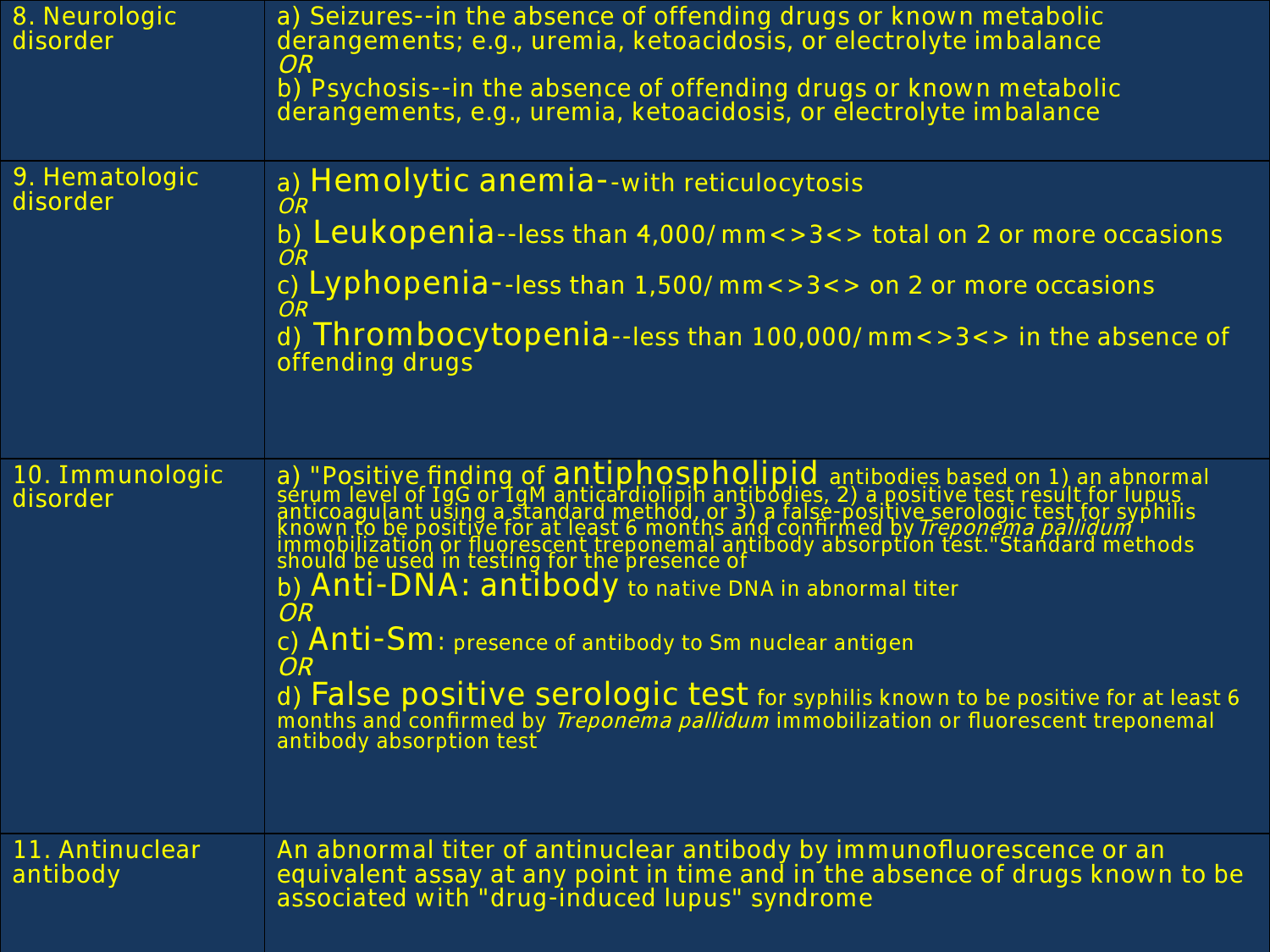

| 8. Neurologic disorder | a) Seizures--in the absence of offending drugs or known metabolic derangements; e.g., uremia, ketoacidosis, or electrolyte imbalance OR b) Psychosis--in the absence of offending drugs or known metabolic derangements, e.g., uremia, ketoacidosis, or electrolyte imbalance |
| --- | --- |
| 9. Hematologic disorder | a) Hemolytic anemia--with reticulocytosis OR b) Leukopenia--less than 4,000/mm<>3<> total on 2 or more occasions OR c) Lyphopenia--less than 1,500/mm<>3<> on 2 or more occasions OR d) Thrombocytopenia--less than 100,000/mm<>3<> in the absence of offending drugs |
| 10. Immunologic disorder | a) "Positive finding of antiphospholipid antibodies based on 1) an abnormal serum level of IgG or IgM anticardiolipin antibodies, 2) a positive test result for lupus anticoagulant using a standard method, or 3) a false-positive serologic test for syphilis known to be positive for at least 6 months and confirmed byTreponema pallidum immobilization or fluorescent treponemal antibody absorption test."Standard methods should be used in testing for the presence of b) Anti-DNA: antibody to native DNA in abnormal titer OR c) Anti-Sm: presence of antibody to Sm nuclear antigen OR d) False positive serologic test for syphilis known to be positive for at least 6 months and confirmed by Treponema pallidum immobilization or fluorescent treponemal antibody absorption test |
| 11. Antinuclear antibody | An abnormal titer of antinuclear antibody by immunofluorescence or an equivalent assay at any point in time and in the absence of drugs known to be associated with "drug-induced lupus" syndrome |